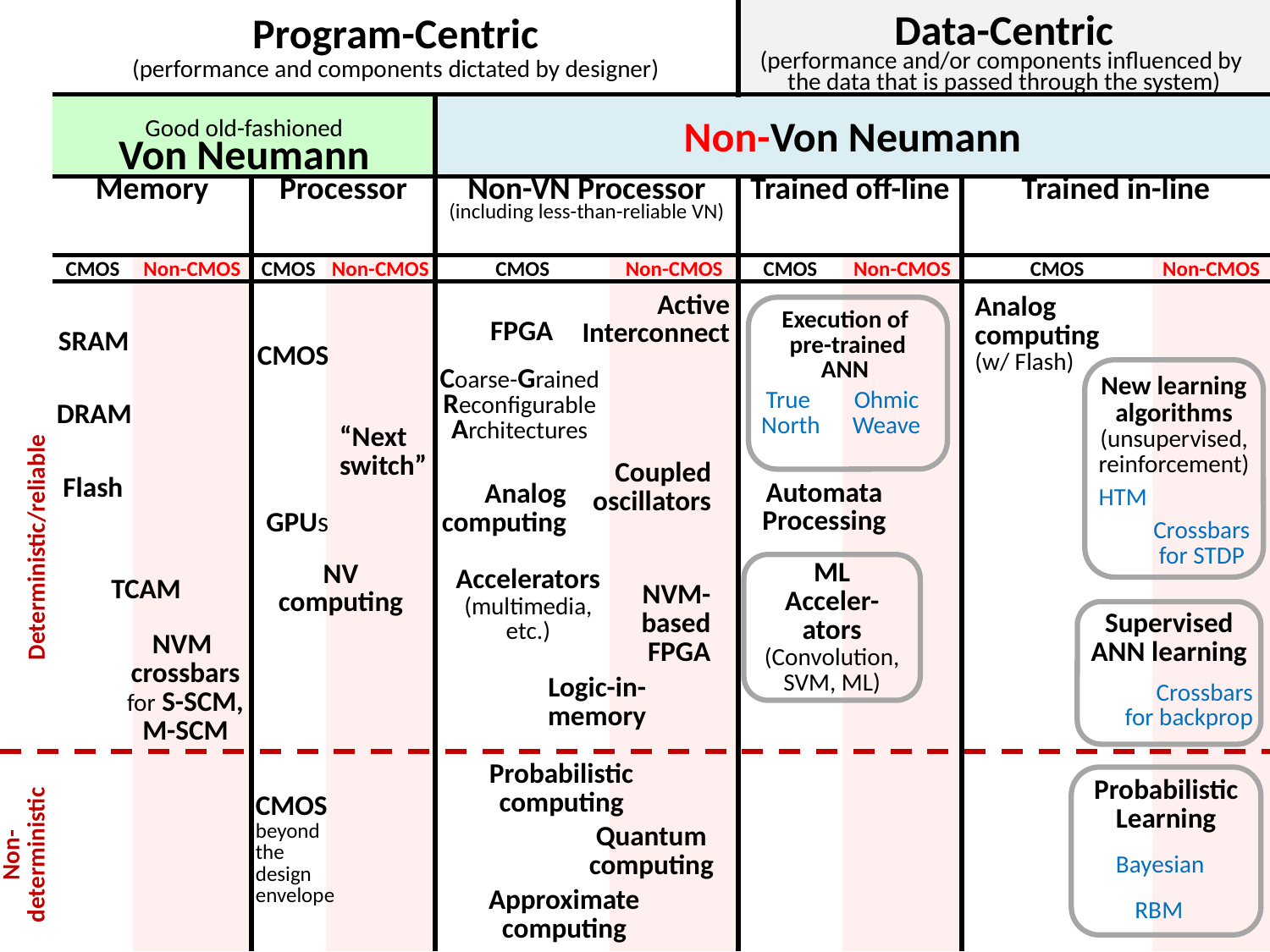

| Program-Centric (performance and components dictated by designer) |  |  |  |  |  | Data-Centric (performance and/or components influenced by the data that is passed through the system) |  |  |  |
| --- | --- | --- | --- | --- | --- | --- | --- | --- | --- |
| Good old-fashioned Von Neumann |  |  |  | Non-Von Neumann |  |  |  |  |  |
| Memory |  | Processor |  | Non-VN Processor (including less-than-reliable VN) |  | Trained off-line |  | Trained in-line |  |
| CMOS | Non-CMOS | CMOS | Non-CMOS | CMOS | Non-CMOS | CMOS | Non-CMOS | CMOS | Non-CMOS |
|  |  |  |  |  |  |  |  |  |  |
Active
Interconnect
Analog
computing
(w/ Flash)
Execution of
pre-trained ANN

FPGA
SRAM
CMOS
New learning algorithms
(unsupervised, reinforcement)

Coarse-Grained
Reconfigurable
Architectures
True
North
Ohmic
Weave
DRAM
“Next
switch”
Coupled
oscillators
Flash
Automata
Processing
Analog
computing
HTM
GPUs
Crossbars
for STDP
Deterministic/reliable
NV computing
ML
Acceler-ators
(Convolution,
SVM, ML)
Accelerators
(multimedia, etc.)
TCAM
NVM-
based
FPGA
Supervised
ANN learning

NVM
crossbars
for S-SCM,
M-SCM
Logic-in-
memory
Crossbars
for backprop
Probabilistic
computing
Probabilistic Learning

CMOS
beyond
the
design
envelope
Quantum
computing
Non-
deterministic

Bayesian
Approximate
computing
RBM